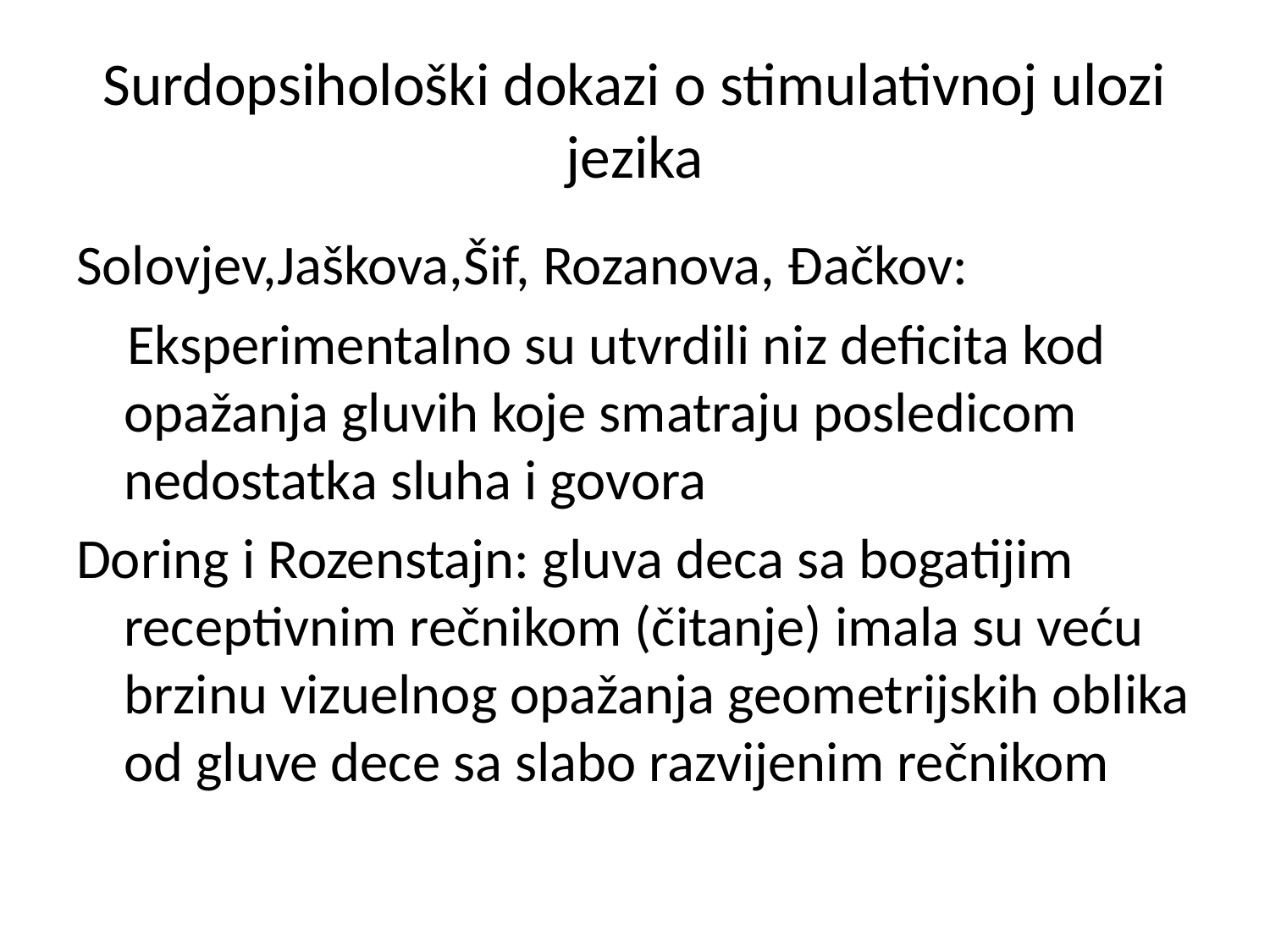

# Surdopsihološki dokazi o stimulativnoj ulozi jezika
Solovjev,Jaškova,Šif, Rozanova, Đačkov:
    Eksperimentalno su utvrdili niz deficita kod opažanja gluvih koje smatraju posledicom nedostatka sluha i govora
Doring i Rozenstajn: gluva deca sa bogatijim receptivnim rečnikom (čitanje) imala su veću brzinu vizuelnog opažanja geometrijskih oblika od gluve dece sa slabo razvijenim rečnikom